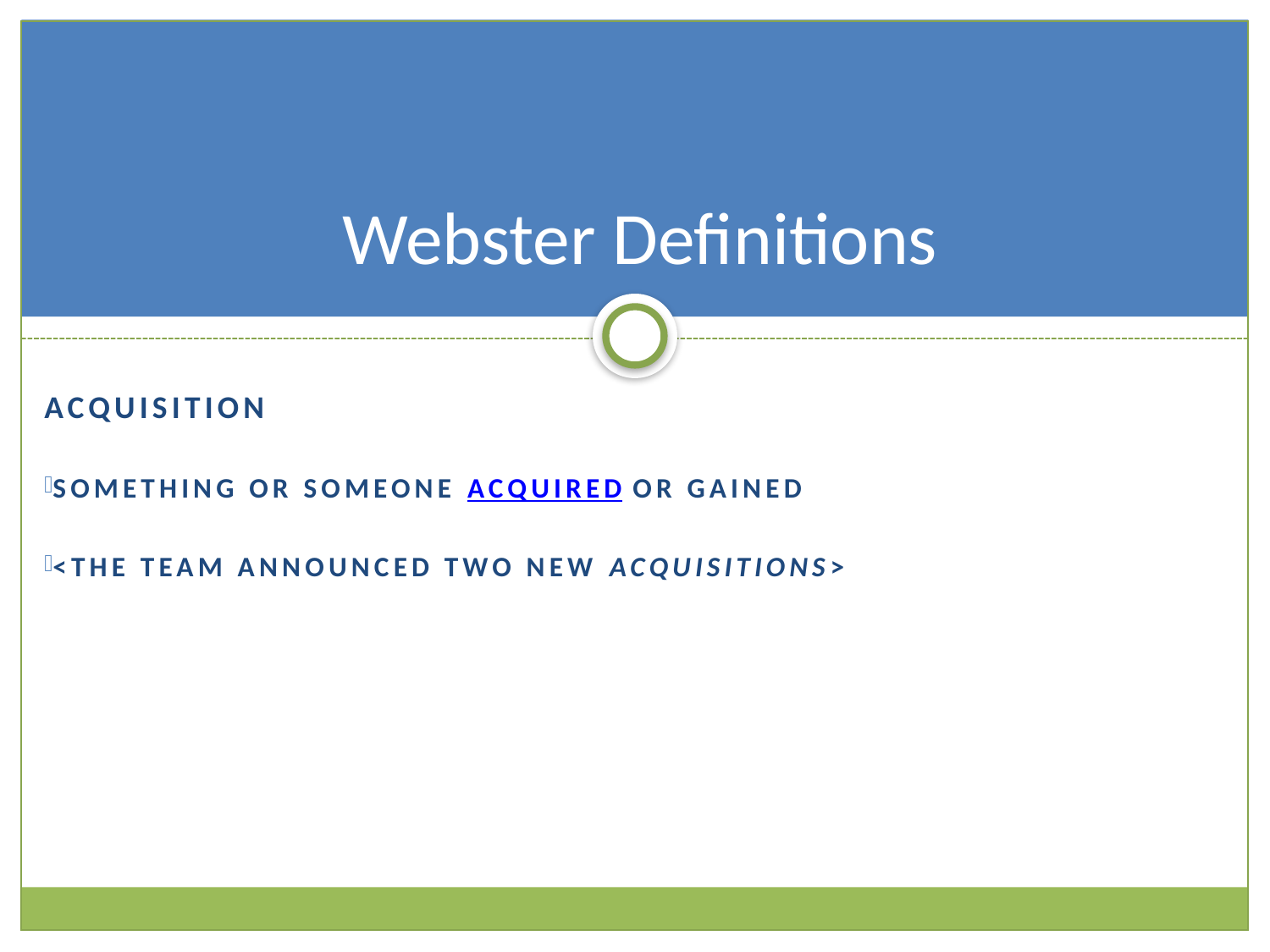

# Webster Definitions
Acquisition

something or someone acquired or gained

<the team announced two new acquisitions>